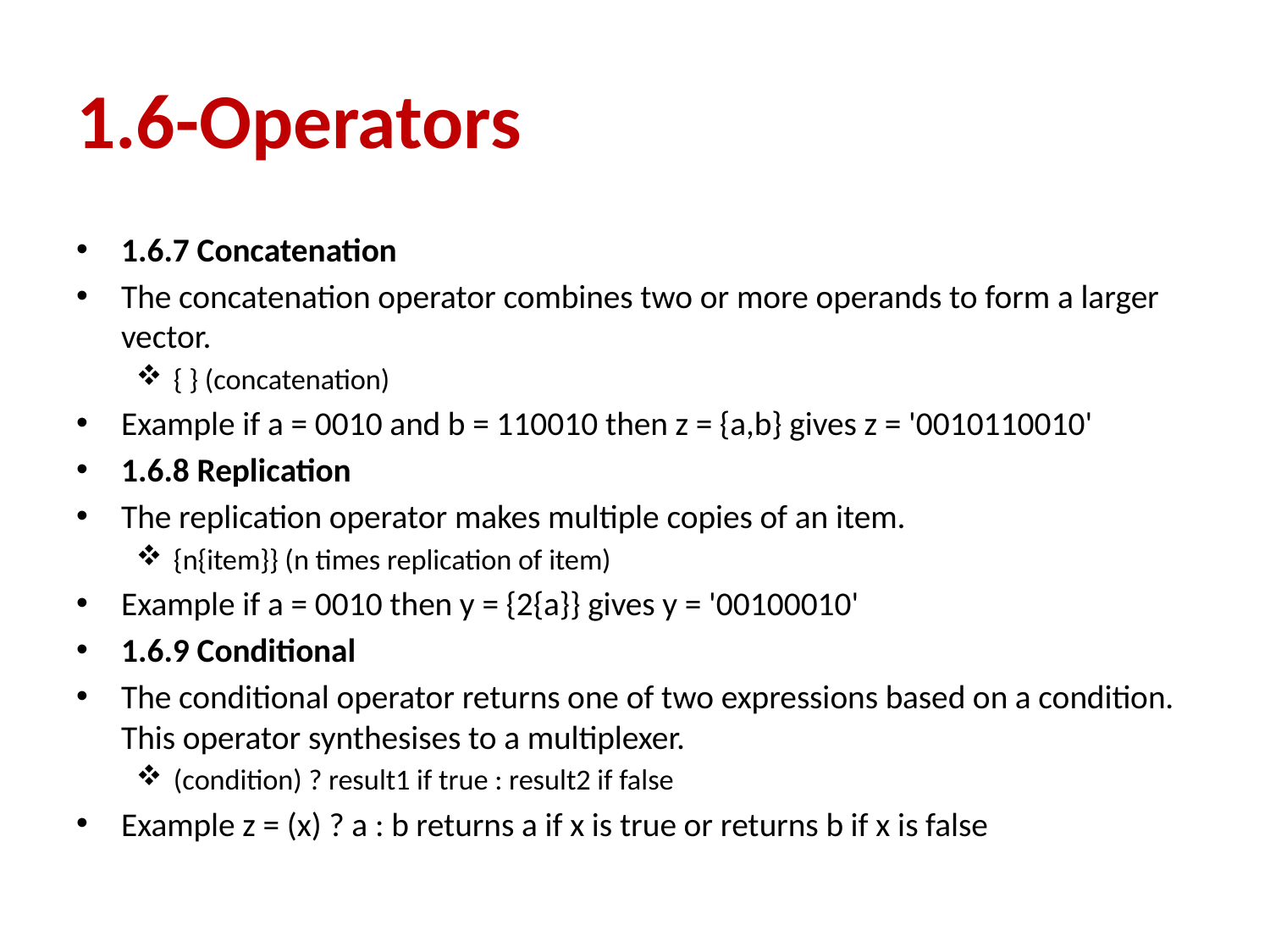

# 1.6-Operators
1.6.7 Concatenation
The concatenation operator combines two or more operands to form a larger vector.
{ } (concatenation)
Example if a = 0010 and b = 110010 then z = {a,b} gives z = '0010110010'
1.6.8 Replication
The replication operator makes multiple copies of an item.
{n{item}} (n times replication of item)
Example if a = 0010 then y = {2{a}} gives y = '00100010'
1.6.9 Conditional
The conditional operator returns one of two expressions based on a condition. This operator synthesises to a multiplexer.
(condition) ? result1 if true : result2 if false
Example z = (x) ? a : b returns a if x is true or returns b if x is false